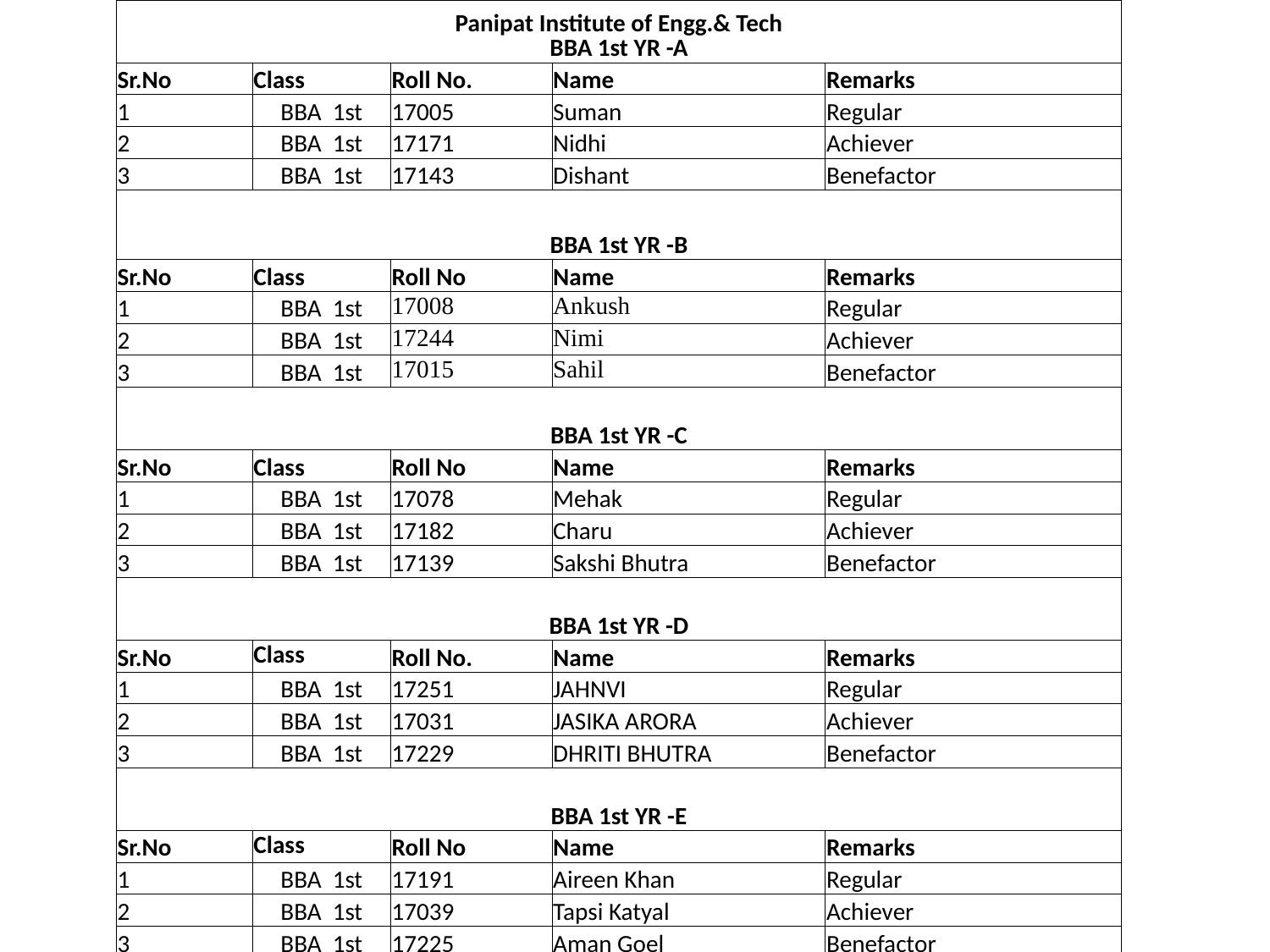

| Panipat Institute of Engg.& Tech BBA 1st YR -A |  |  |  |  |
| --- | --- | --- | --- | --- |
| Sr.No | Class | Roll No. | Name | Remarks |
| 1 | BBA 1st | 17005 | Suman | Regular |
| 2 | BBA 1st | 17171 | Nidhi | Achiever |
| 3 | BBA 1st | 17143 | Dishant | Benefactor |
| BBA 1st YR -B |  |  |  |  |
| Sr.No | Class | Roll No | Name | Remarks |
| 1 | BBA 1st | 17008 | Ankush | Regular |
| 2 | BBA 1st | 17244 | Nimi | Achiever |
| 3 | BBA 1st | 17015 | Sahil | Benefactor |
| BBA 1st YR -C |  |  |  |  |
| Sr.No | Class | Roll No | Name | Remarks |
| 1 | BBA 1st | 17078 | Mehak | Regular |
| 2 | BBA 1st | 17182 | Charu | Achiever |
| 3 | BBA 1st | 17139 | Sakshi Bhutra | Benefactor |
| BBA 1st YR -D |  |  |  |  |
| Sr.No | Class | Roll No. | Name | Remarks |
| 1 | BBA 1st | 17251 | JAHNVI | Regular |
| 2 | BBA 1st | 17031 | JASIKA ARORA | Achiever |
| 3 | BBA 1st | 17229 | DHRITI BHUTRA | Benefactor |
| BBA 1st YR -E |  |  |  |  |
| Sr.No | Class | Roll No | Name | Remarks |
| 1 | BBA 1st | 17191 | Aireen Khan | Regular |
| 2 | BBA 1st | 17039 | Tapsi Katyal | Achiever |
| 3 | BBA 1st | 17225 | Aman Goel | Benefactor |